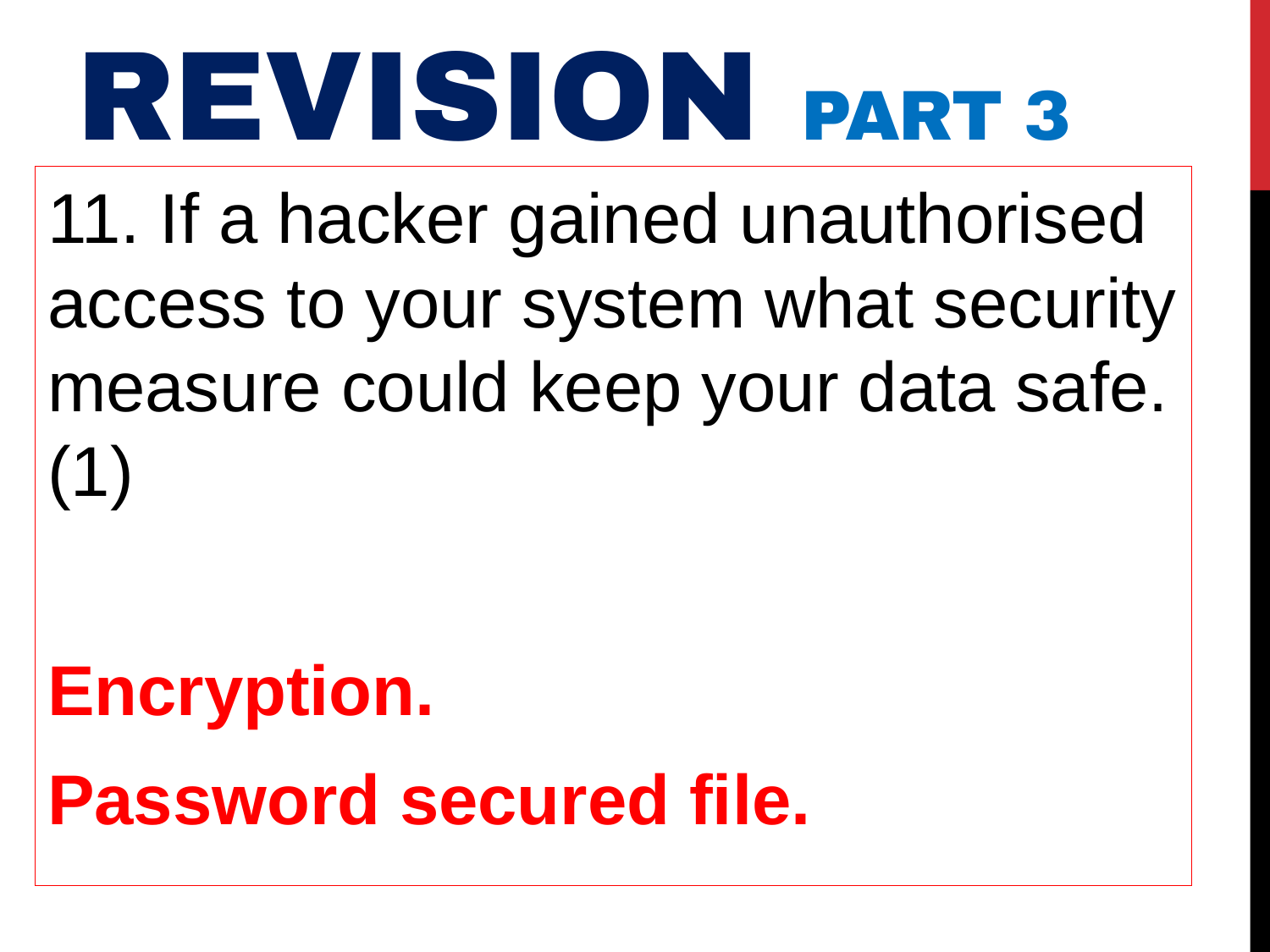

# Revision Part 3
11. If a hacker gained unauthorised access to your system what security measure could keep your data safe. (1)

Encryption.
Password secured file.